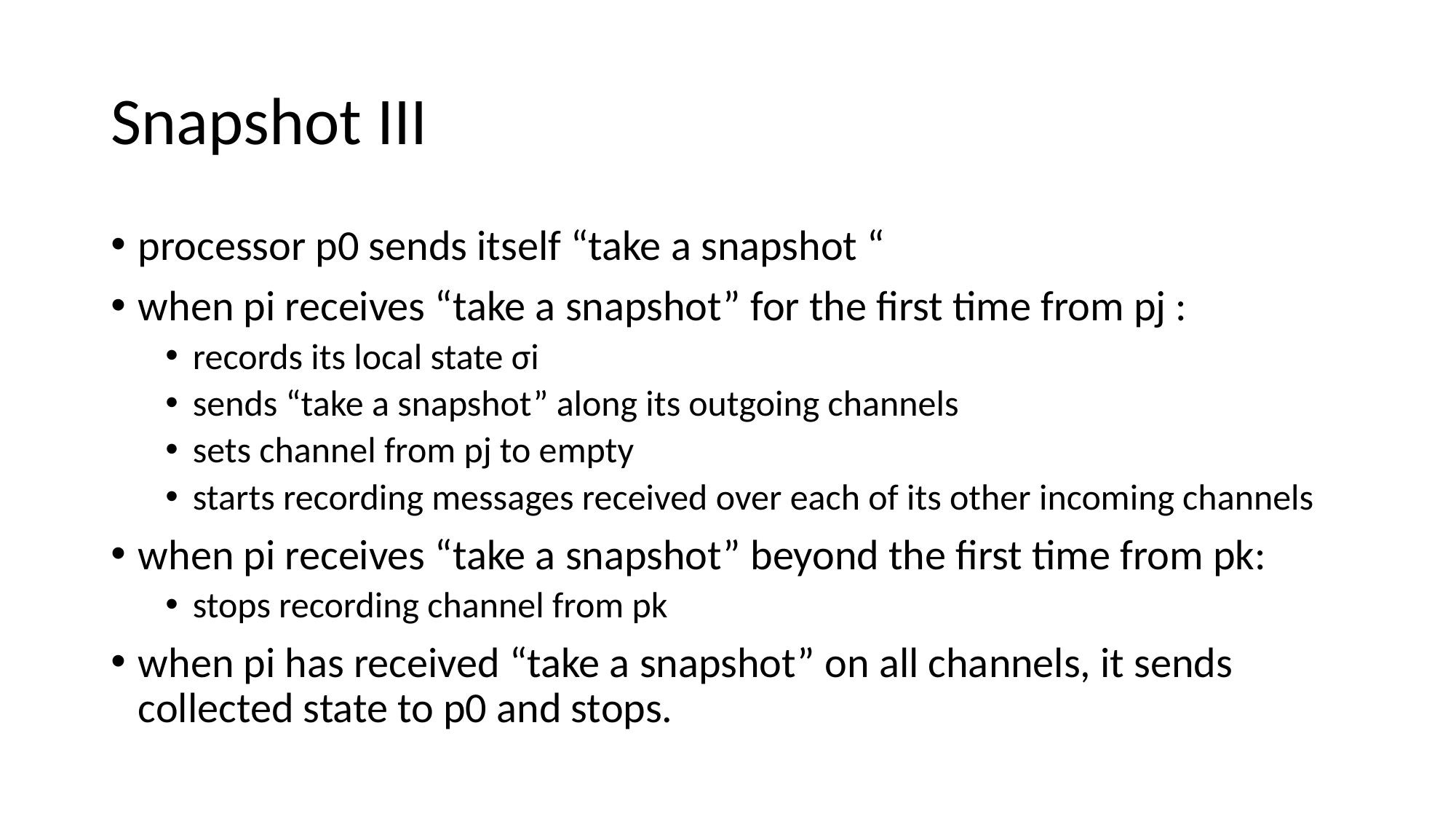

# Snapshot III
processor p0 sends itself “take a snapshot “
when pi receives “take a snapshot” for the first time from pj :
records its local state σi
sends “take a snapshot” along its outgoing channels
sets channel from pj to empty
starts recording messages received over each of its other incoming channels
when pi receives “take a snapshot” beyond the first time from pk:
stops recording channel from pk
when pi has received “take a snapshot” on all channels, it sends collected state to p0 and stops.